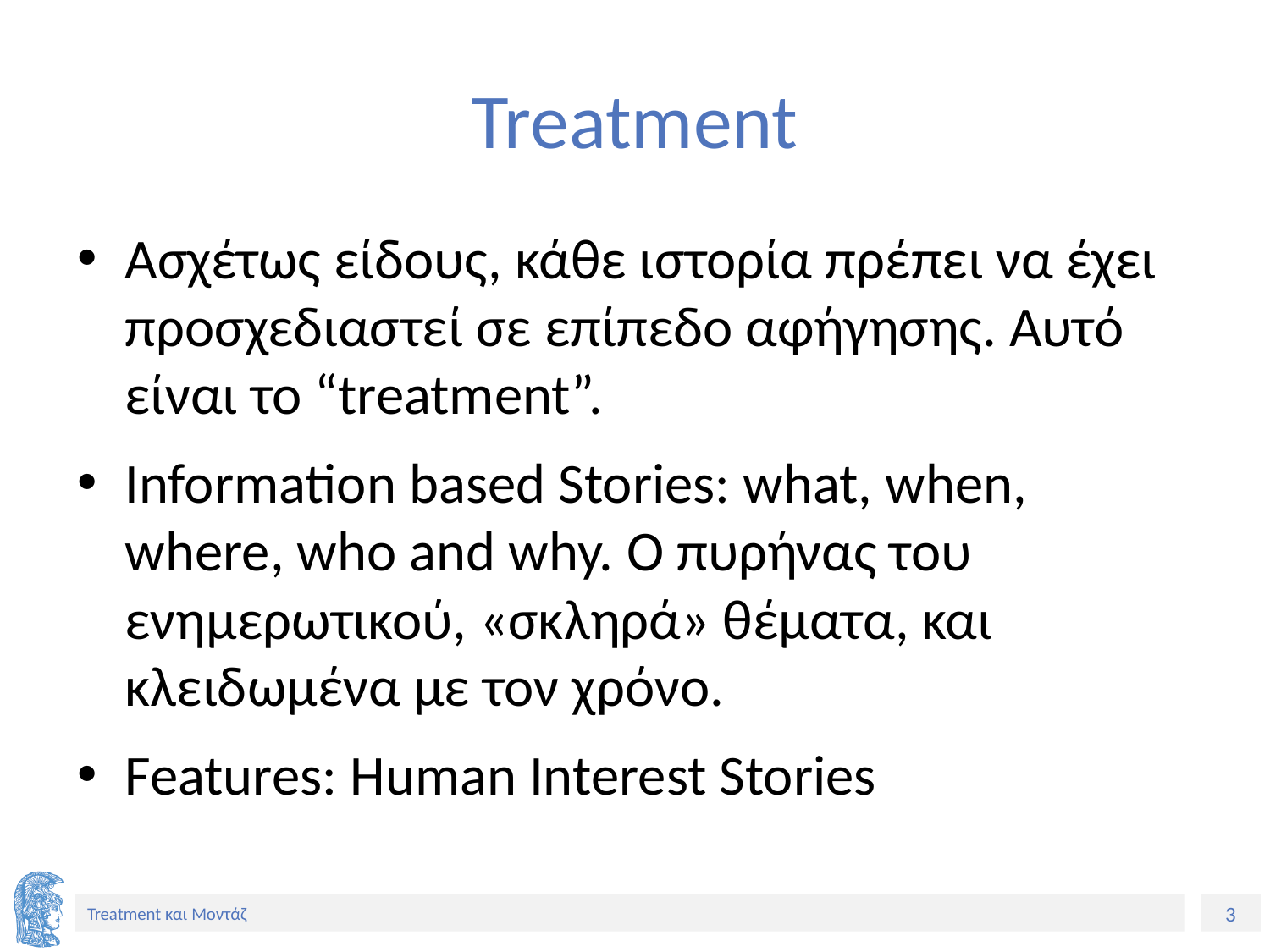

# Treatment
Ασχέτως είδους, κάθε ιστορία πρέπει να έχει προσχεδιαστεί σε επίπεδο αφήγησης. Αυτό είναι το “treatment”.
Information based Stories: what, when, where, who and why. Ο πυρήνας του ενημερωτικού, «σκληρά» θέματα, και κλειδωμένα με τον χρόνο.
Features: Human Interest Stories